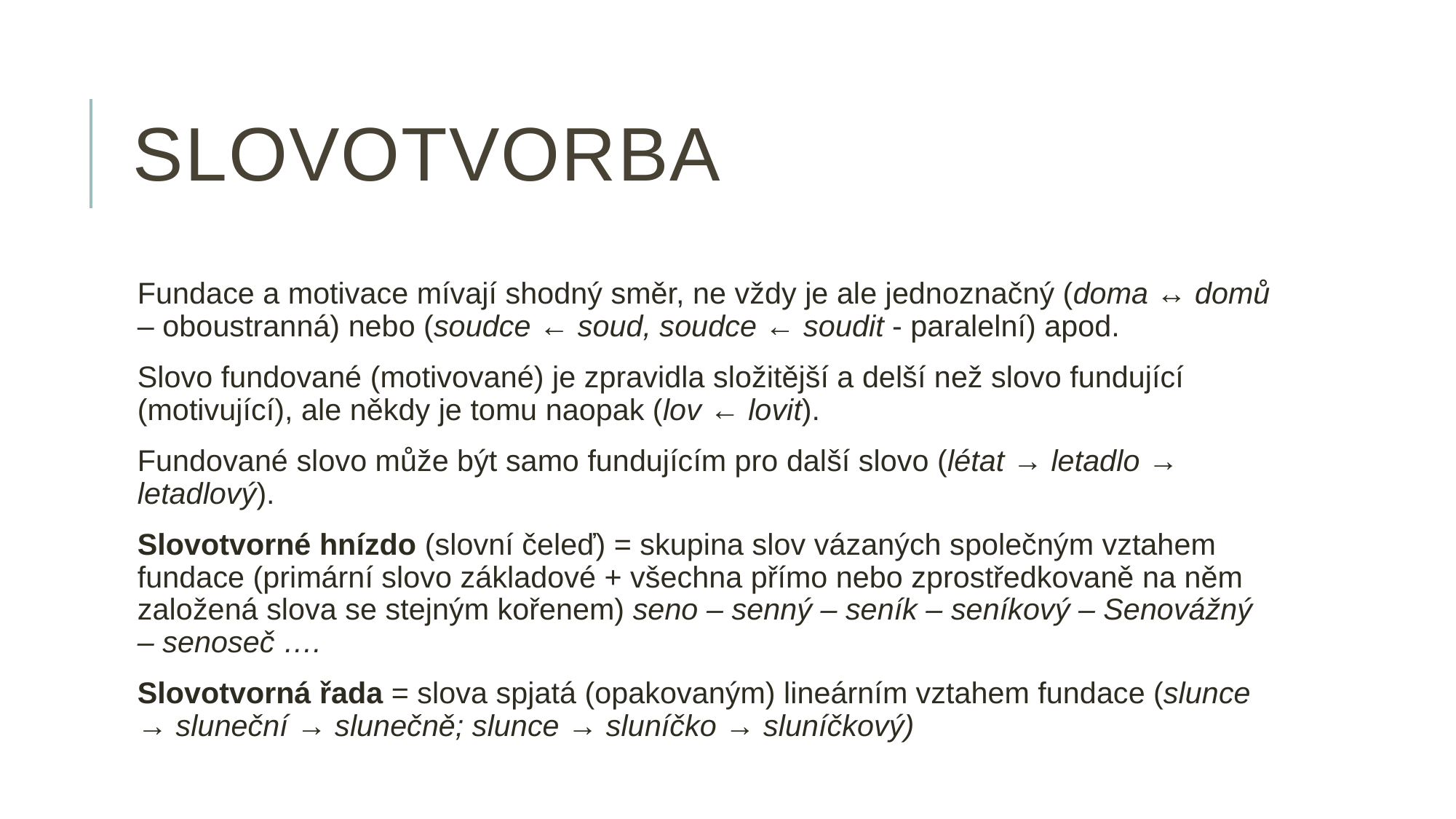

# slovotvorba
Fundace a motivace mívají shodný směr, ne vždy je ale jednoznačný (doma ↔ domů – oboustranná) nebo (soudce ← soud, soudce ← soudit - paralelní) apod.
Slovo fundované (motivované) je zpravidla složitější a delší než slovo fundující (motivující), ale někdy je tomu naopak (lov ← lovit).
Fundované slovo může být samo fundujícím pro další slovo (létat → letadlo → letadlový).
Slovotvorné hnízdo (slovní čeleď) = skupina slov vázaných společným vztahem fundace (primární slovo základové + všechna přímo nebo zprostředkovaně na něm založená slova se stejným kořenem) seno – senný – seník – seníkový – Senovážný – senoseč ….
Slovotvorná řada = slova spjatá (opakovaným) lineárním vztahem fundace (slunce → sluneční → slunečně; slunce → sluníčko → sluníčkový)